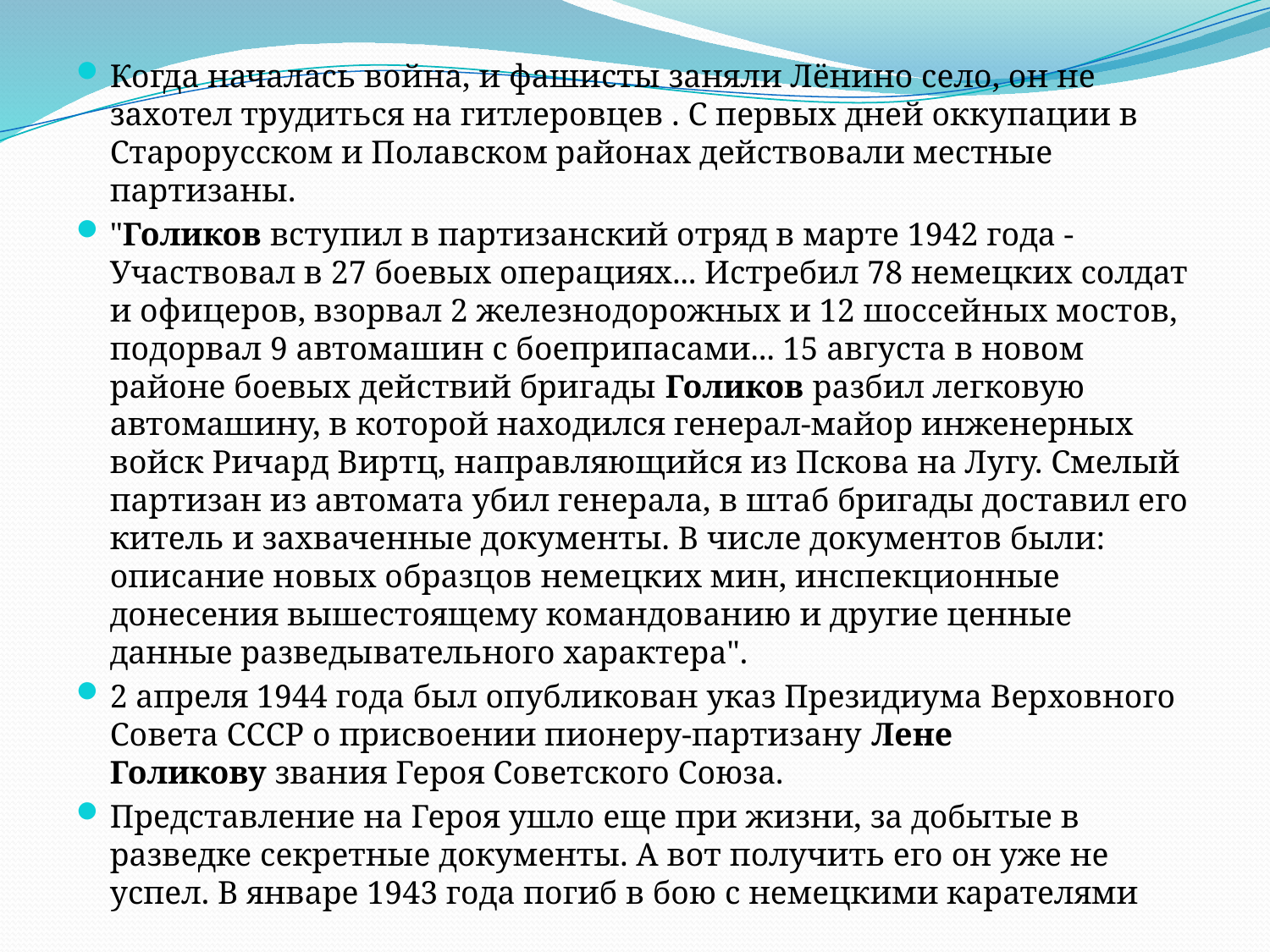

Когда началась война, и фашисты заняли Лёнино село, он не захотел трудиться на гитлеровцев . С первых дней оккупации в Старорусском и Полавском районах действовали местные партизаны.
"Голиков вступил в партизанский отряд в марте 1942 года - Участвовал в 27 боевых операциях... Истребил 78 немецких солдат и офицеров, взорвал 2 железнодорожных и 12 шоссейных мостов, подорвал 9 автомашин с боеприпасами... 15 августа в новом районе боевых действий бригады Голиков разбил легковую автомашину, в которой находился генерал-майор инженерных войск Ричард Виртц, направляющийся из Пскова на Лугу. Смелый партизан из автомата убил генерала, в штаб бригады доставил его китель и захваченные документы. В числе документов были: описание новых образцов немецких мин, инспекционные донесения вышестоящему командованию и другие ценные данные разведывательного характера".
2 апреля 1944 года был опубликован указ Президиума Верховного Совета СССР о присвоении пионеру-партизану Лене Голикову звания Героя Советского Союза.
Представление на Героя ушло еще при жизни, за добытые в разведке секретные документы. А вот получить его он уже не успел. В январе 1943 года погиб в бою с немецкими карателями